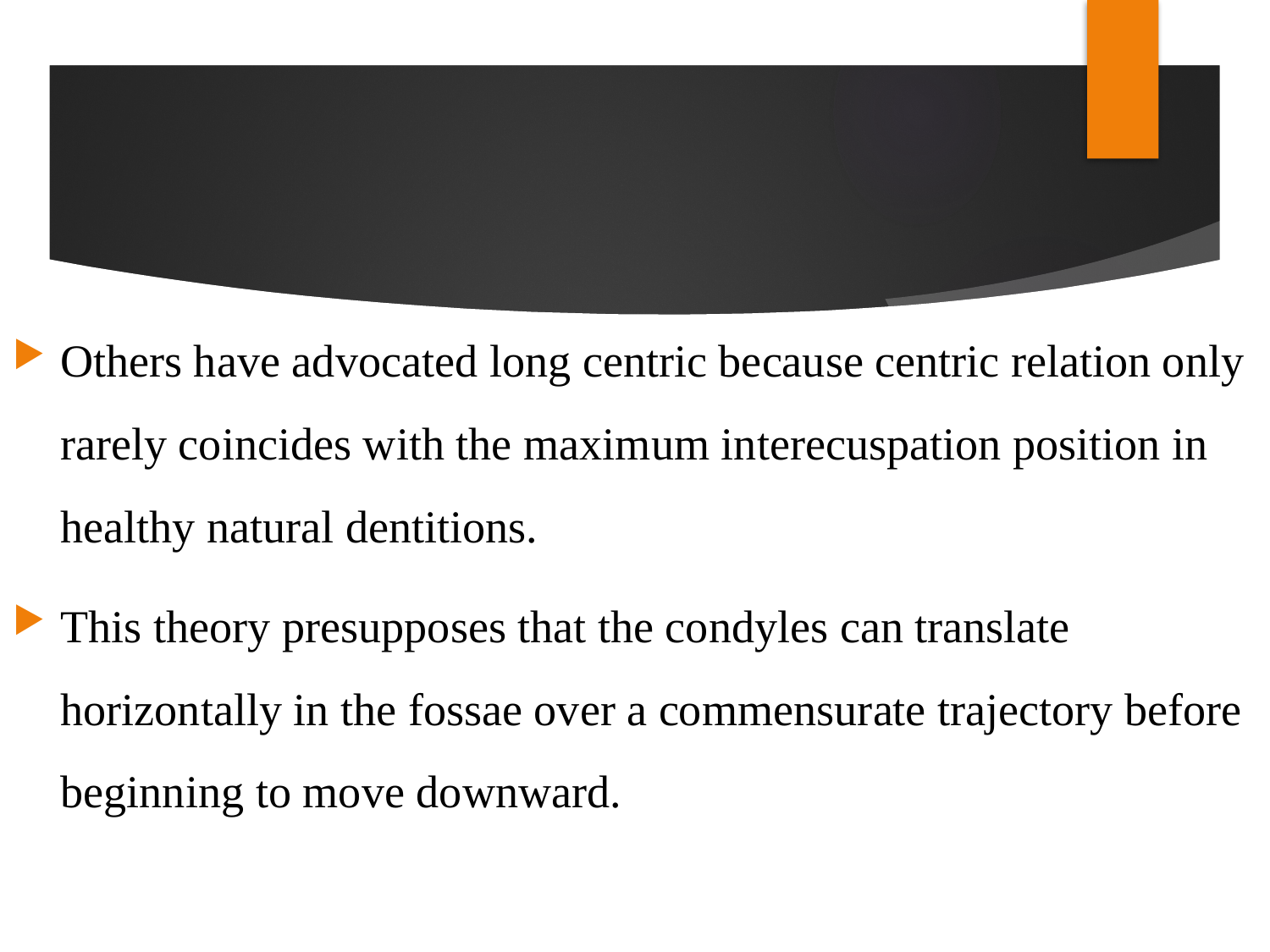

#
Others have advocated long centric because centric relation only rarely coincides with the maximum interecuspation position in healthy natural dentitions.
This theory presupposes that the condyles can translate horizontally in the fossae over a commensurate trajectory before beginning to move downward.